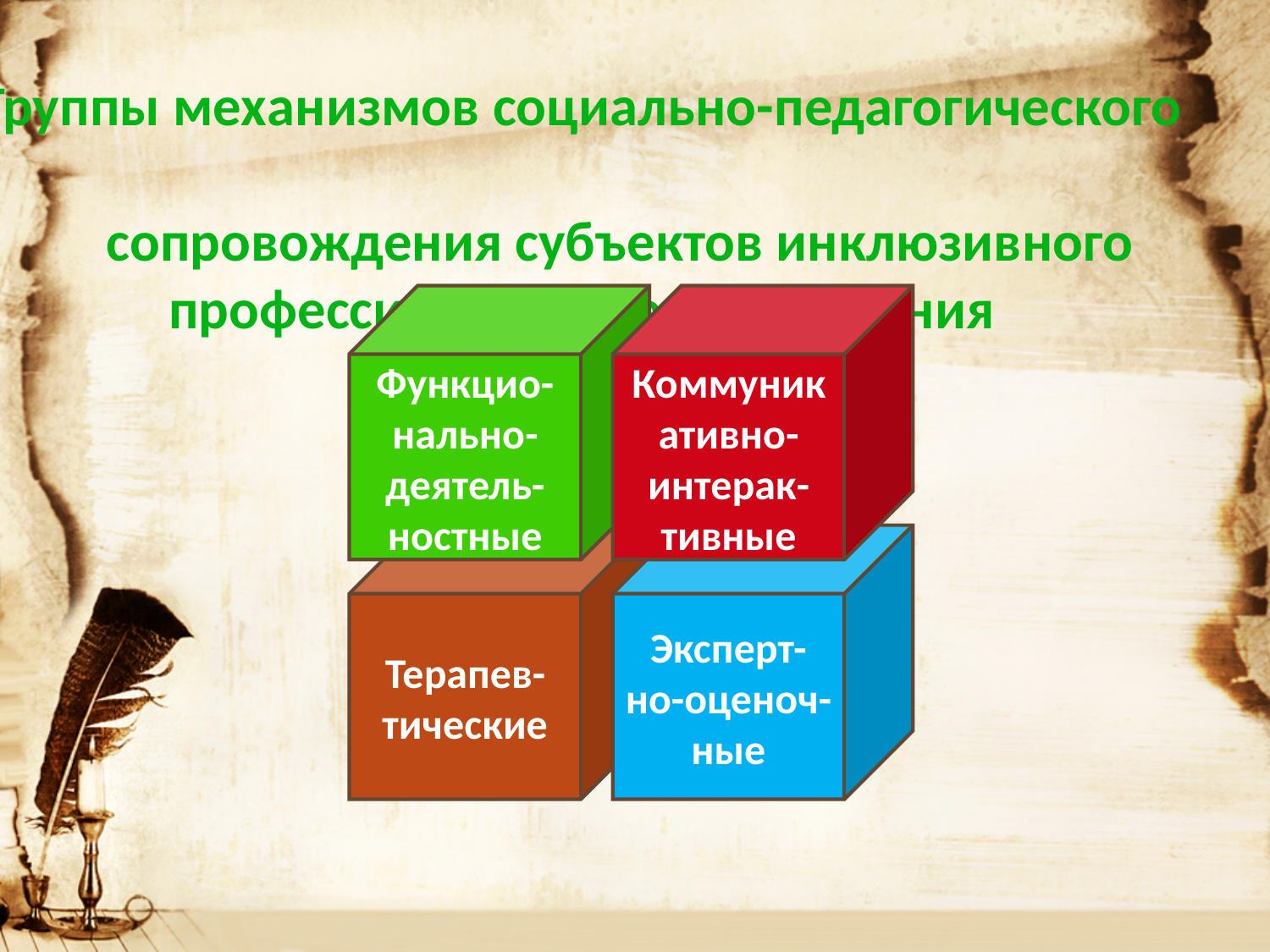

Группы механизмов социально-педагогического
      сопровождения субъектов инклюзивного профессионального образования
Функцио-нально-деятель-ностные
Коммуникативно-интерак-тивные
Терапев-тические
Эксперт-но-оценоч-ные